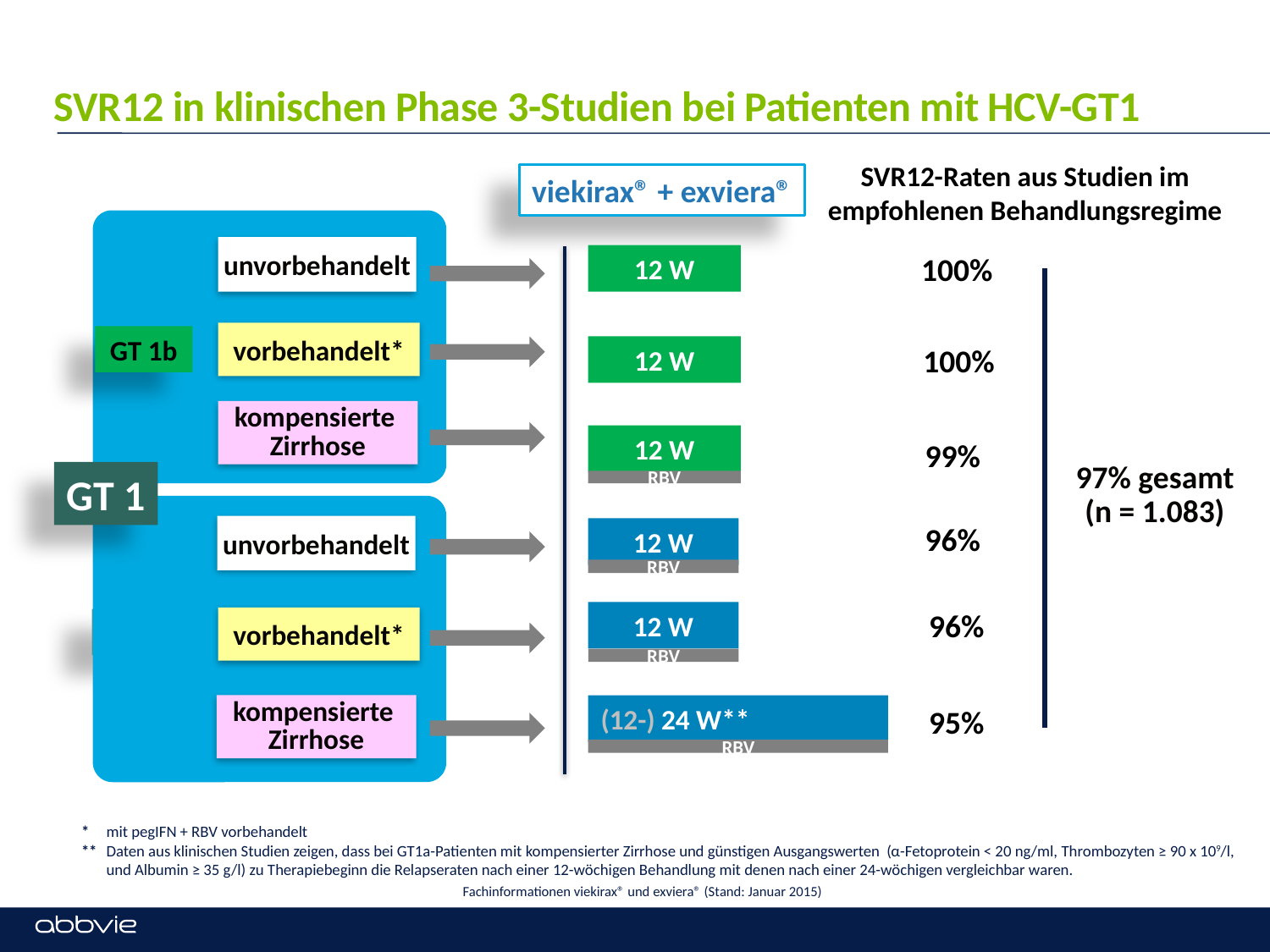

# SVR12 in klinischen Phase 3-Studien bei Patienten mit HCV-GT1
SVR12-Raten aus Studien im empfohlenen Behandlungsregime
viekirax® + exviera®

unvorbehandelt
100%
12 W

vorbehandelt*
GT 1b
100%
12 W
kompensierte
Zirrhose
12 W
RBV
99%
97% gesamt
(n = 1.083)
GT 1

96%
unvorbehandelt
12 W
RBV
96%
12 W
RBV
vorbehandelt*
GT 1a
kompensierte
Zirrhose
(12-) 24 W**
RBV
95%
*	mit pegIFN + RBV vorbehandelt
** 	Daten aus klinischen Studien zeigen, dass bei GT1a-Patienten mit kompensierter Zirrhose und günstigen Ausgangswerten  (α-Fetoprotein < 20 ng/ml, Thrombozyten ≥ 90 x 109/l, und Albumin ≥ 35 g/l) zu Therapiebeginn die Relapseraten nach einer 12-wöchigen Behandlung mit denen nach einer 24-wöchigen vergleichbar waren.
Fachinformationen viekirax® und exviera® (Stand: Januar 2015)